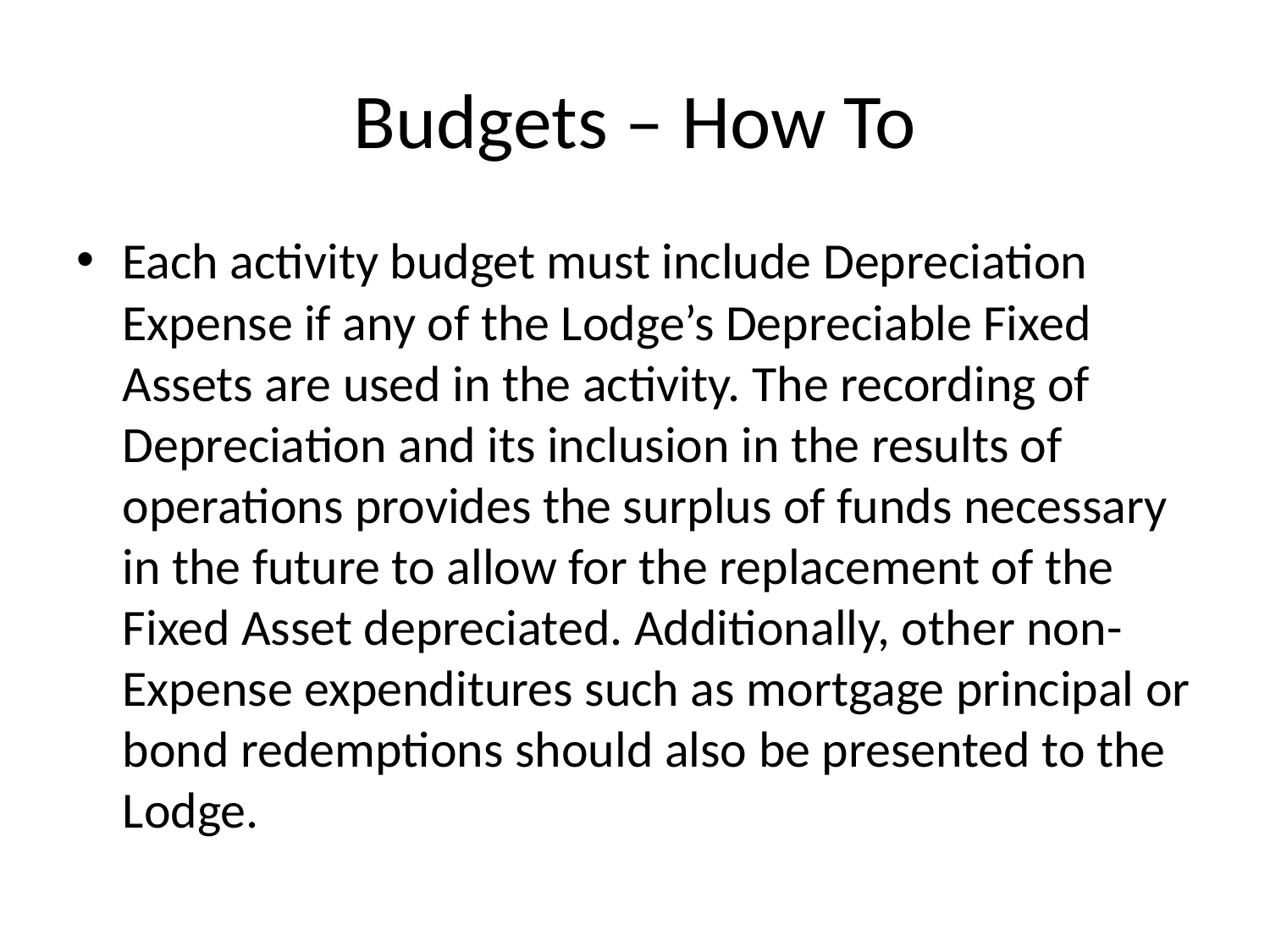

# Budgets – How To
Each activity budget must include Depreciation Expense if any of the Lodge’s Depreciable Fixed Assets are used in the activity. The recording of Depreciation and its inclusion in the results of operations provides the surplus of funds necessary in the future to allow for the replacement of the Fixed Asset depreciated. Additionally, other non-Expense expenditures such as mortgage principal or bond redemptions should also be presented to the Lodge.